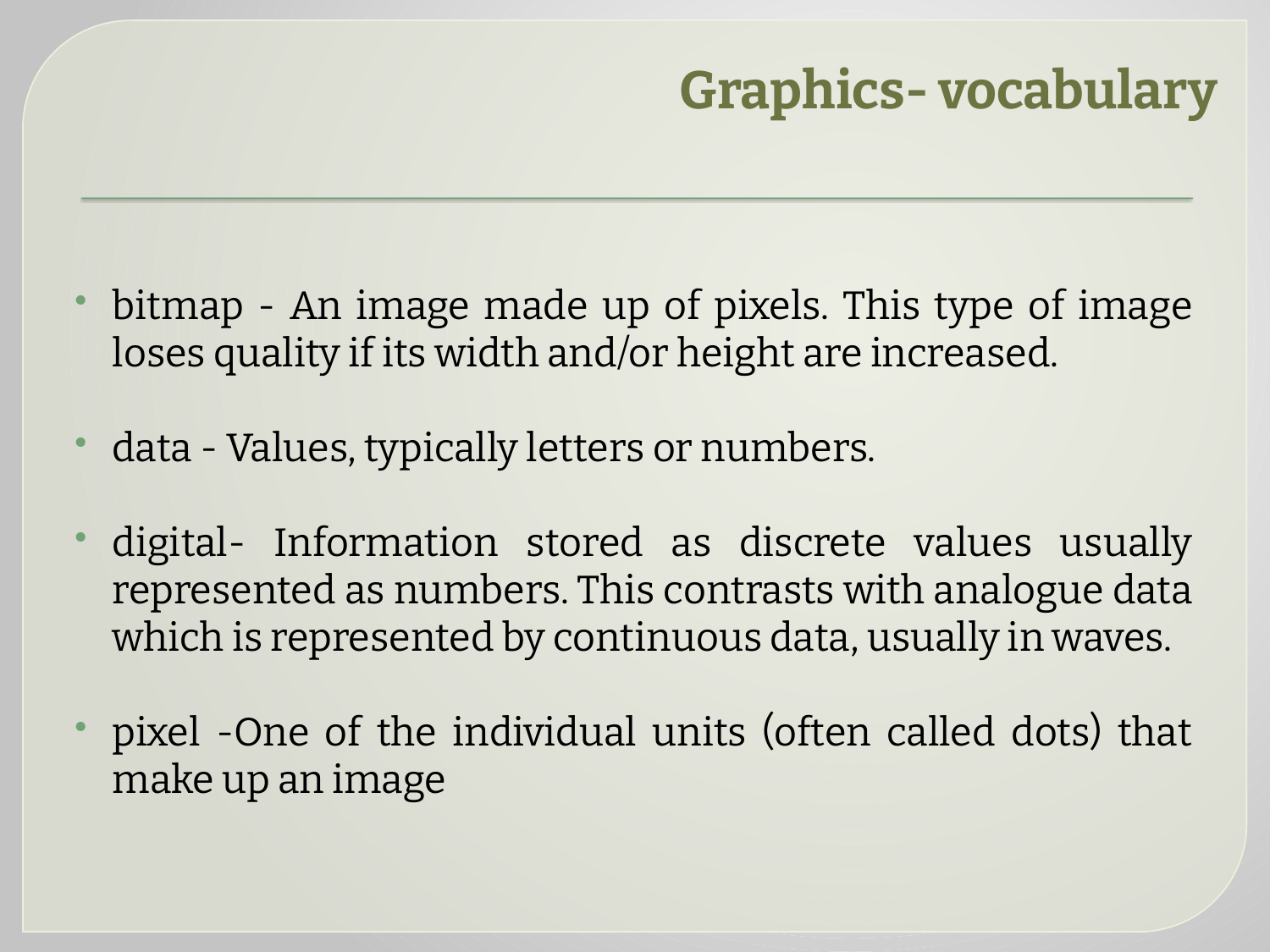

# Graphics- vocabulary

bitmap - An image made up of pixels. This type of image loses quality if its width and/or height are increased.

data - Values, typically letters or numbers.

digital- Information stored as discrete values usually represented as numbers. This contrasts with analogue data which is represented by continuous data, usually in waves.

pixel -One of the individual units (often called dots) that make up an image